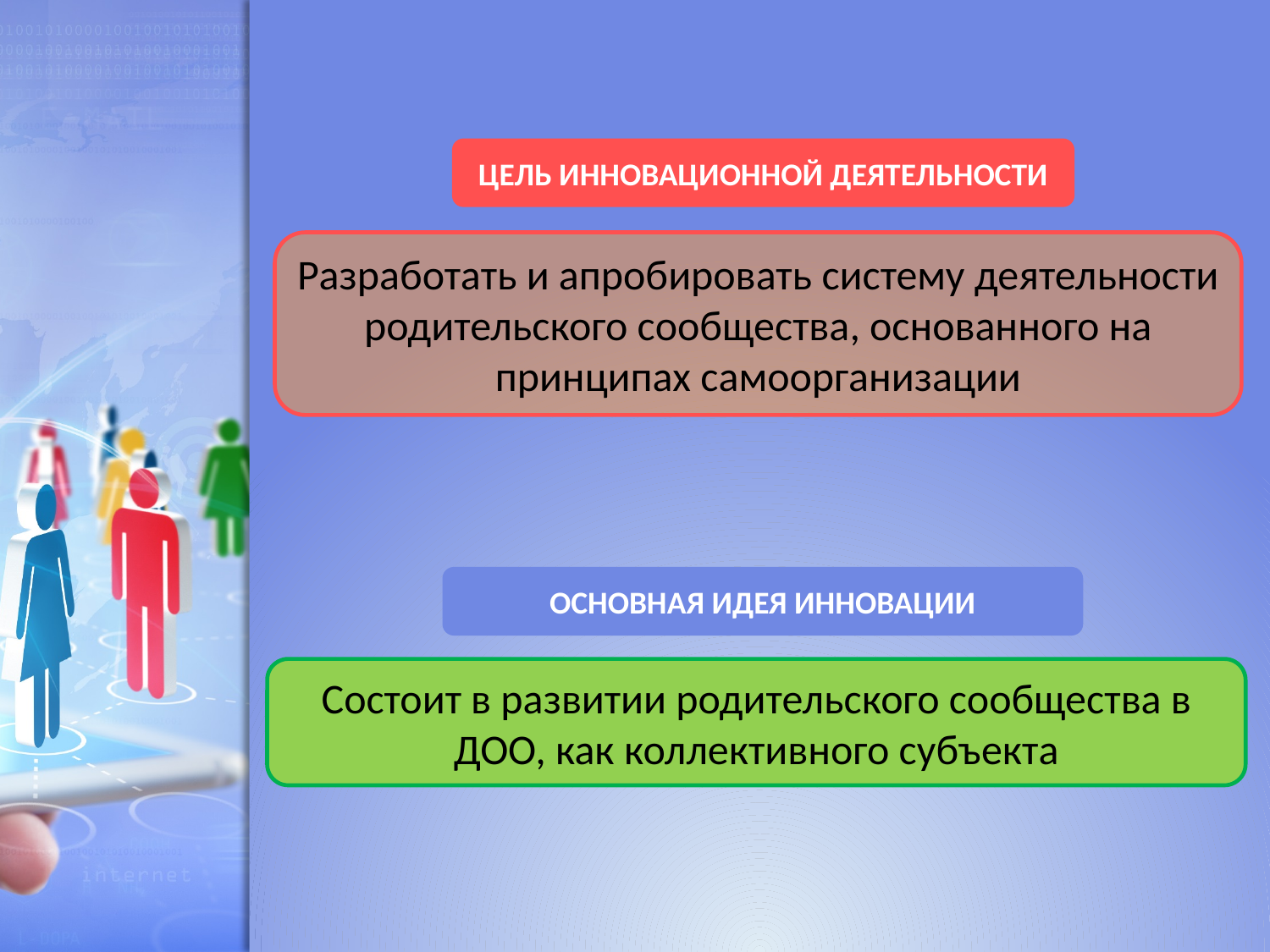

ЦЕЛЬ ИННОВАЦИОННОЙ ДЕЯТЕЛЬНОСТИ
Разработать и апробировать систему деятельности родительского сообщества, основанного на принципах самоорганизации
ОСНОВНАЯ ИДЕЯ ИННОВАЦИИ
Состоит в развитии родительского сообщества в ДОО, как коллективного субъекта